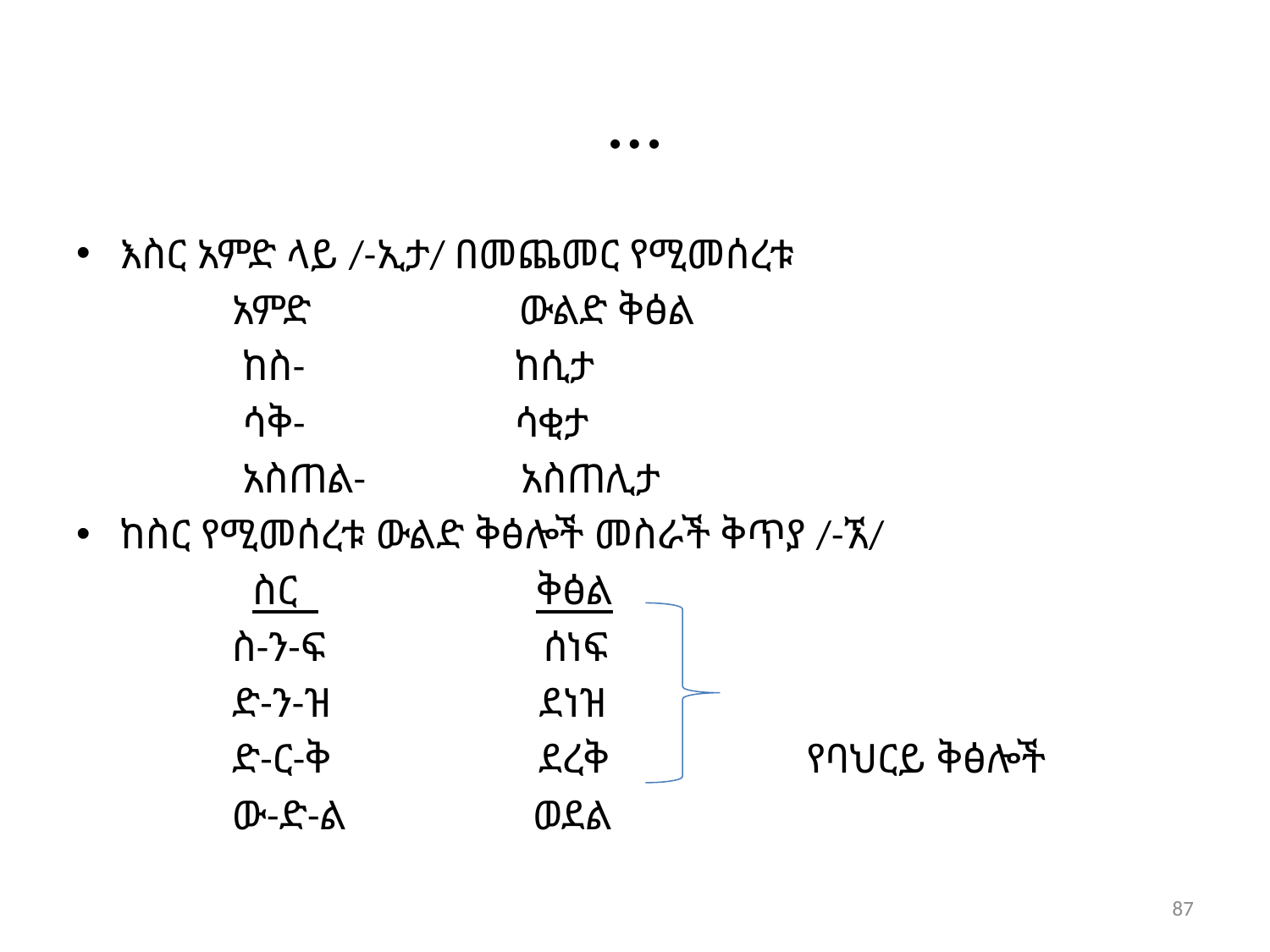

# …
እስር አምድ ላይ /-ኢታ/ በመጨመር የሚመሰረቱ
               አምድ                    ውልድ ቅፅል
                ከስ-                       ከሲታ
                ሳቅ-                       ሳቂታ
                አስጠል-                 አስጠሊታ
ከስር የሚመሰረቱ ውልድ ቅፅሎች መስራች ቅጥያ /-ኧ/
                 ስር                       ቅፅል
               ስ-ን-ፍ                     ሰነፍ
               ድ-ን-ዝ                    ደነዝ
               ድ-ር-ቅ                    ደረቅ                   የባህርይ ቅፅሎች
               ው-ድ-ል                  ወደል

87